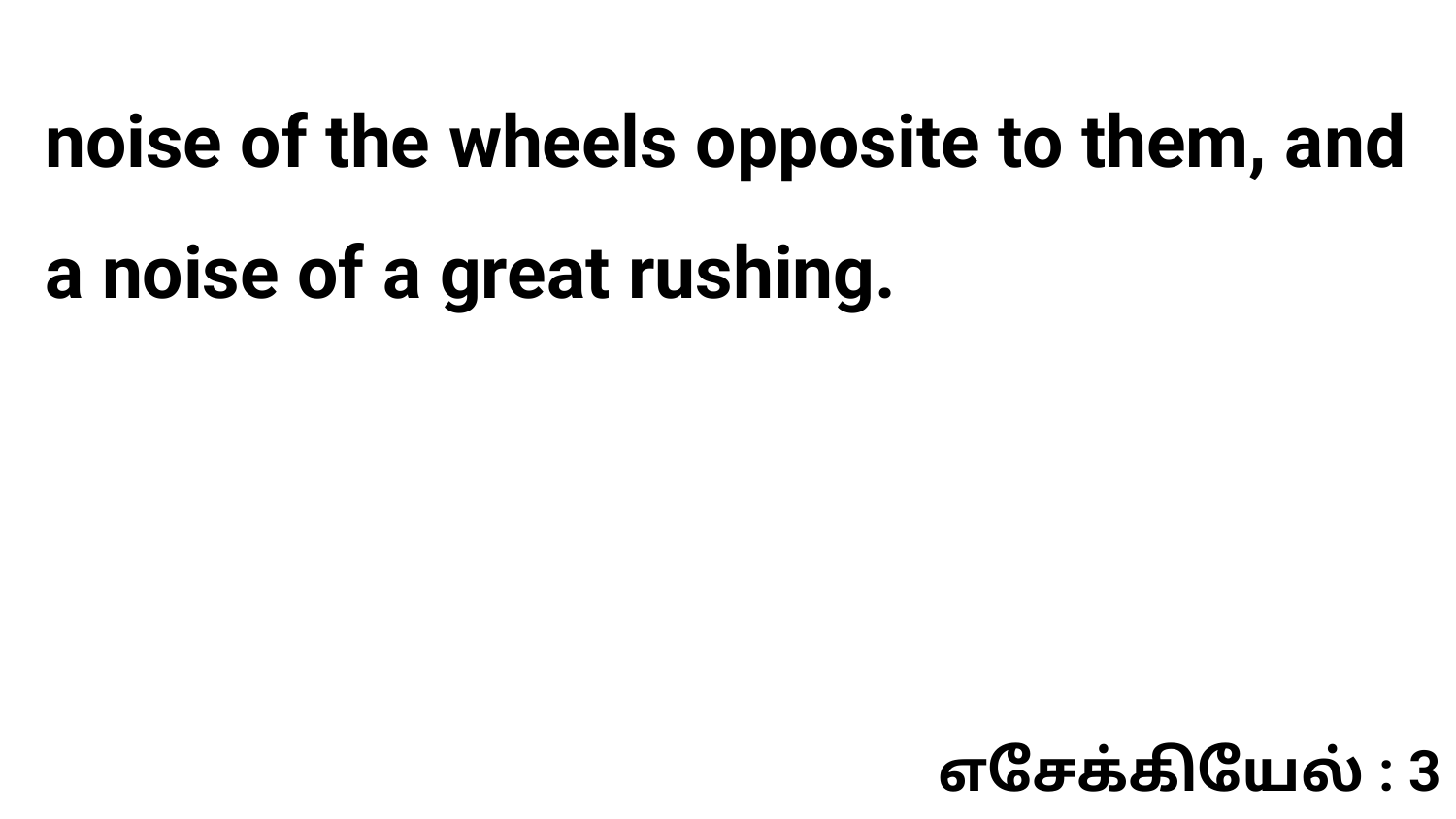

noise of the wheels opposite to them, and a noise of a great rushing.
எசேக்கியேல் : 3